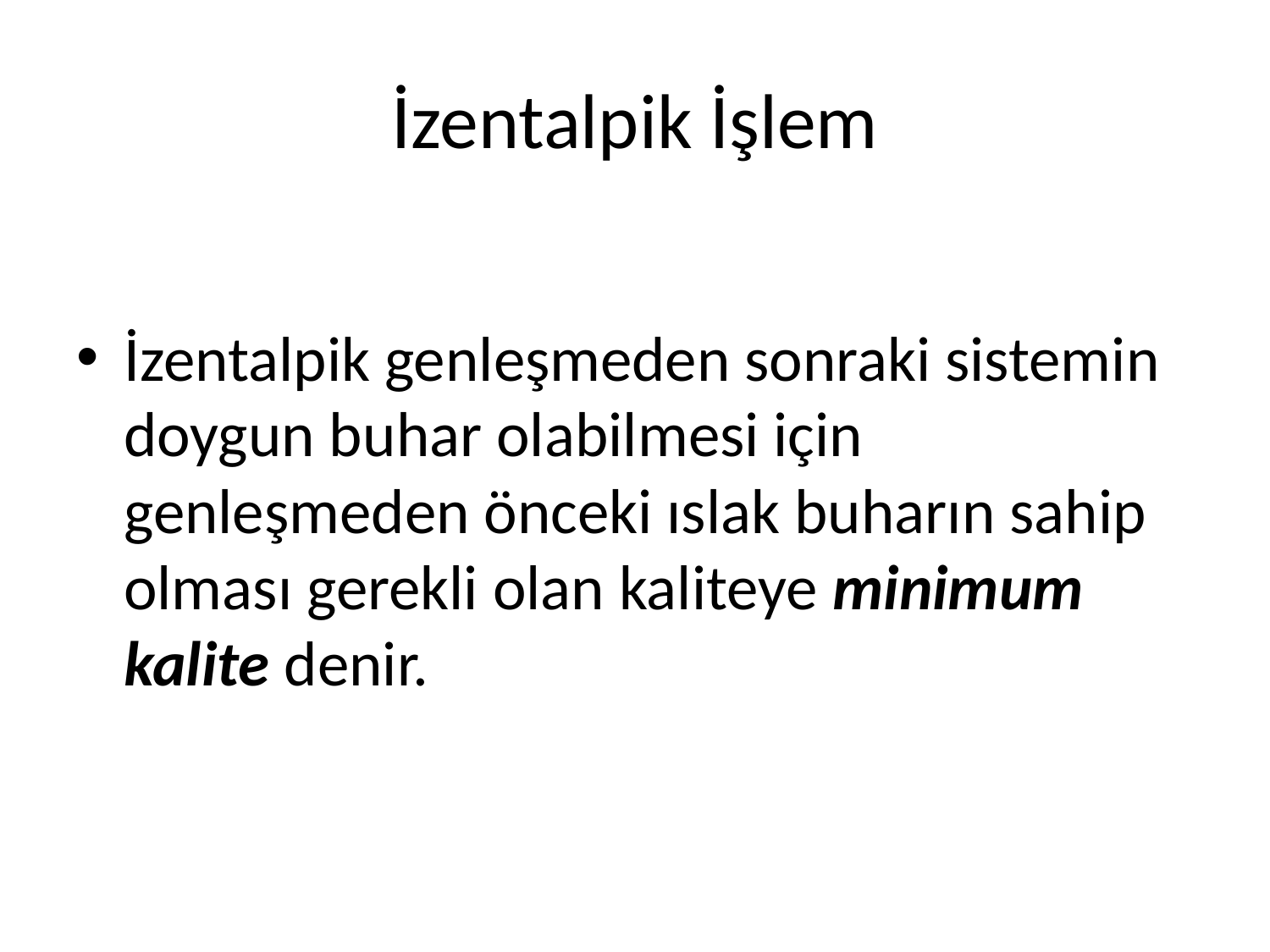

# İzentalpik İşlem

İzentalpik genleşmeden sonraki sistemin doygun buhar olabilmesi için genleşmeden önceki ıslak buharın sahip olması gerekli olan kaliteye minimum kalite denir.